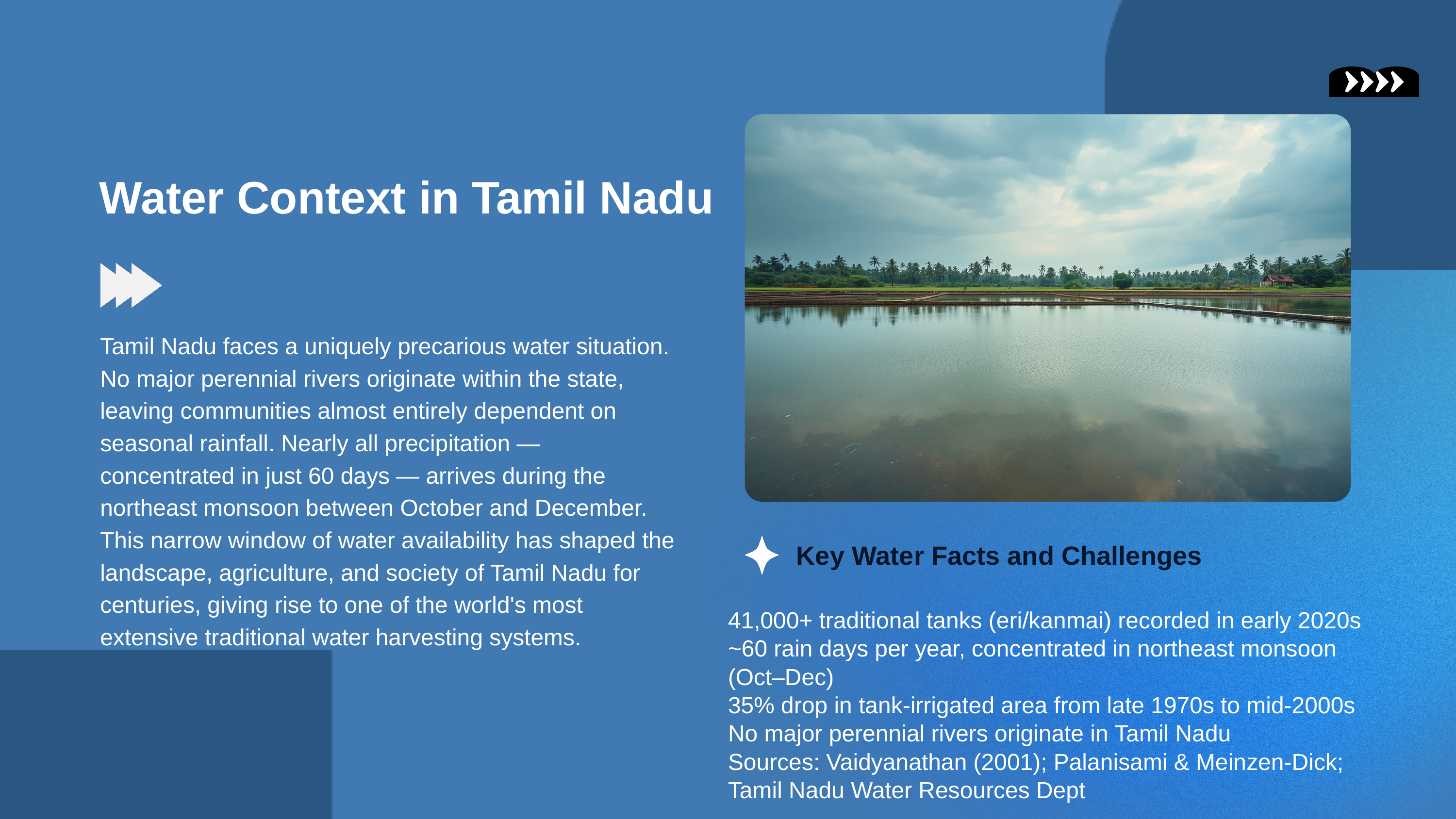

Water Context in Tamil Nadu

Tamil Nadu faces a uniquely precarious water situation. No major perennial rivers originate within the state, leaving communities almost entirely dependent on seasonal rainfall. Nearly all precipitation — concentrated in just 60 days — arrives during the northeast monsoon between October and December. This narrow window of water availability has shaped the landscape, agriculture, and society of Tamil Nadu for centuries, giving rise to one of the world's most extensive traditional water harvesting systems.

Key Water Facts and Challenges
41,000+ traditional tanks (eri/kanmai) recorded in early 2020s
~60 rain days per year, concentrated in northeast monsoon (Oct–Dec)
35% drop in tank-irrigated area from late 1970s to mid-2000s
No major perennial rivers originate in Tamil Nadu
Sources: Vaidyanathan (2001); Palanisami & Meinzen-Dick; Tamil Nadu Water Resources Dept